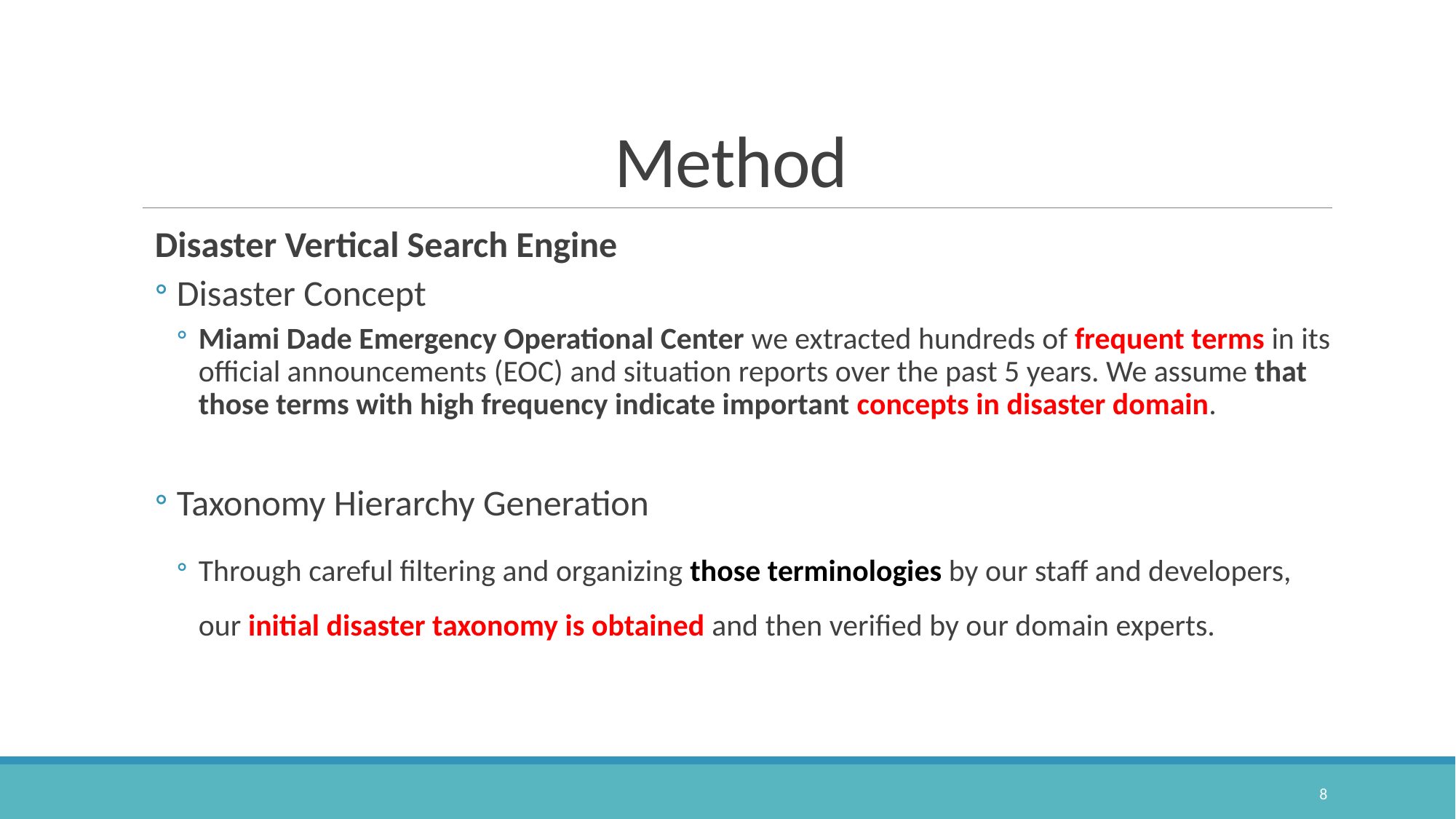

# Method
Disaster Vertical Search Engine
Disaster Concept
Miami Dade Emergency Operational Center we extracted hundreds of frequent terms in its official announcements (EOC) and situation reports over the past 5 years. We assume that those terms with high frequency indicate important concepts in disaster domain.

Taxonomy Hierarchy Generation
Through careful filtering and organizing those terminologies by our staff and developers, our initial disaster taxonomy is obtained and then verified by our domain experts.

8